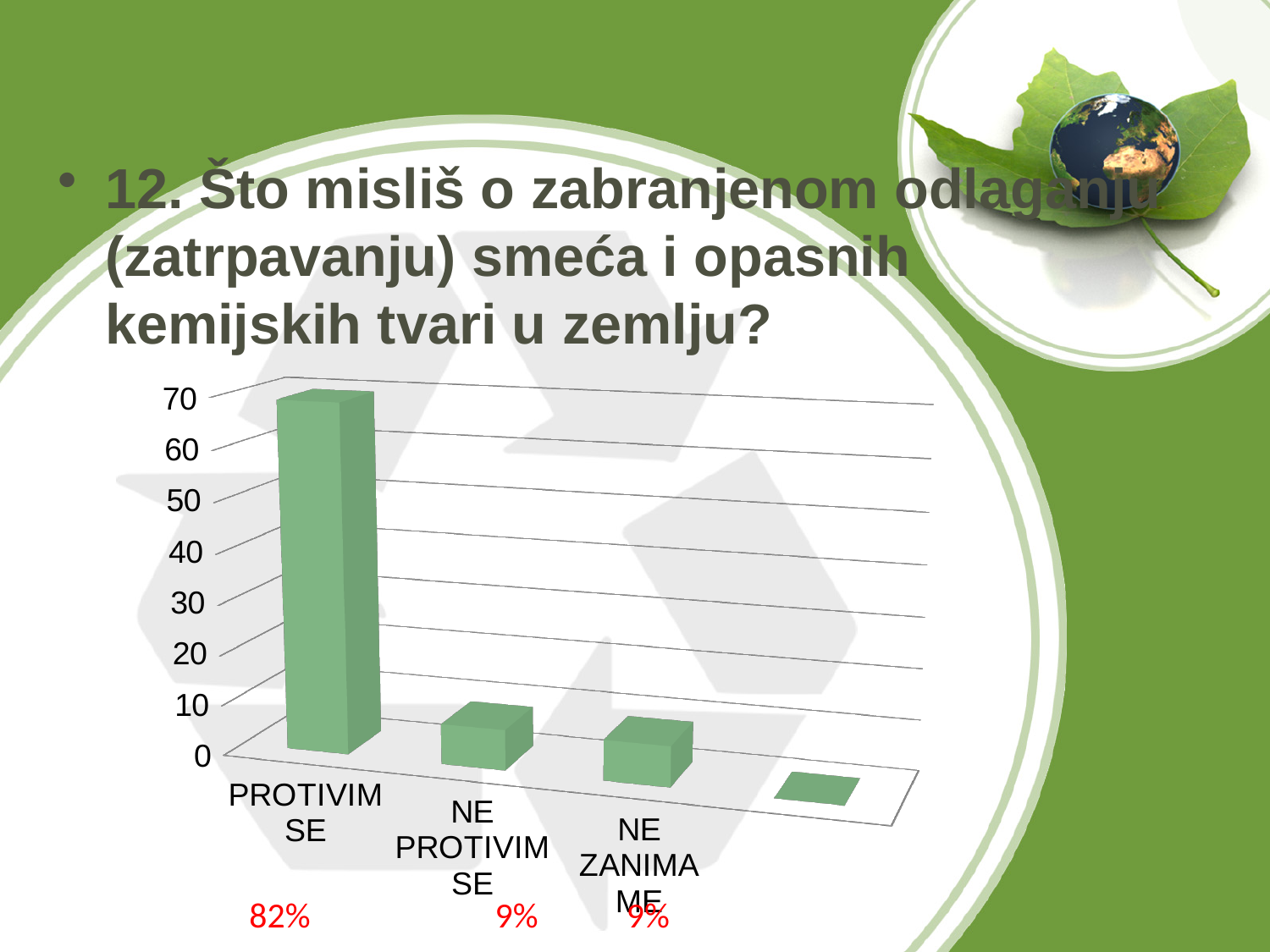

12. Što misliš o zabranjenom odlaganju (zatrpavanju) smeća i opasnih kemijskih tvari u zemlju?

[unsupported chart]

   82%                       9%           9%